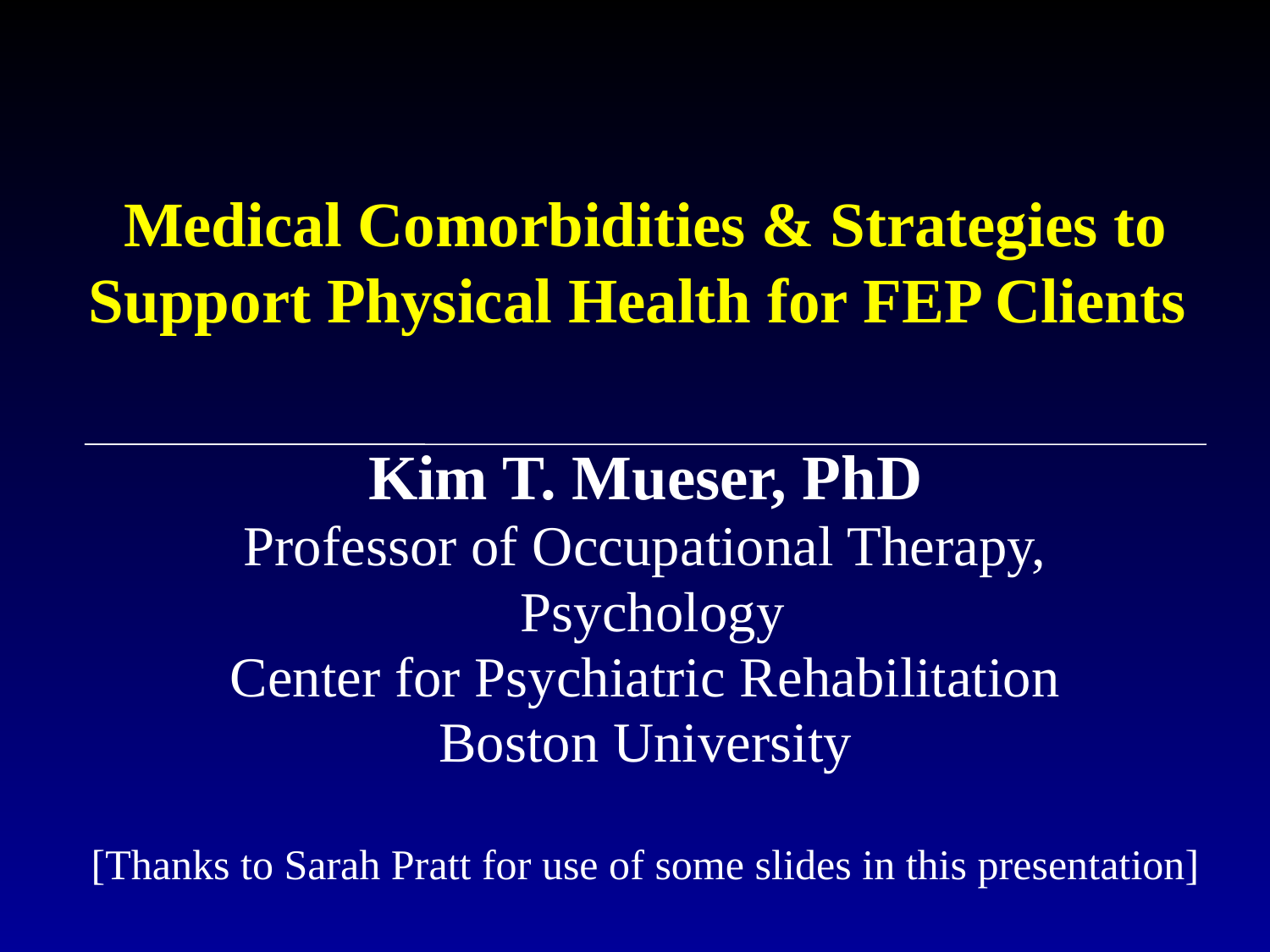

# Medical Comorbidities & Strategies to Support Physical Health for FEP Clients
Kim T. Mueser, PhD
Professor of Occupational Therapy,
 Psychology
Center for Psychiatric Rehabilitation
Boston University

[Thanks to Sarah Pratt for use of some slides in this presentation]